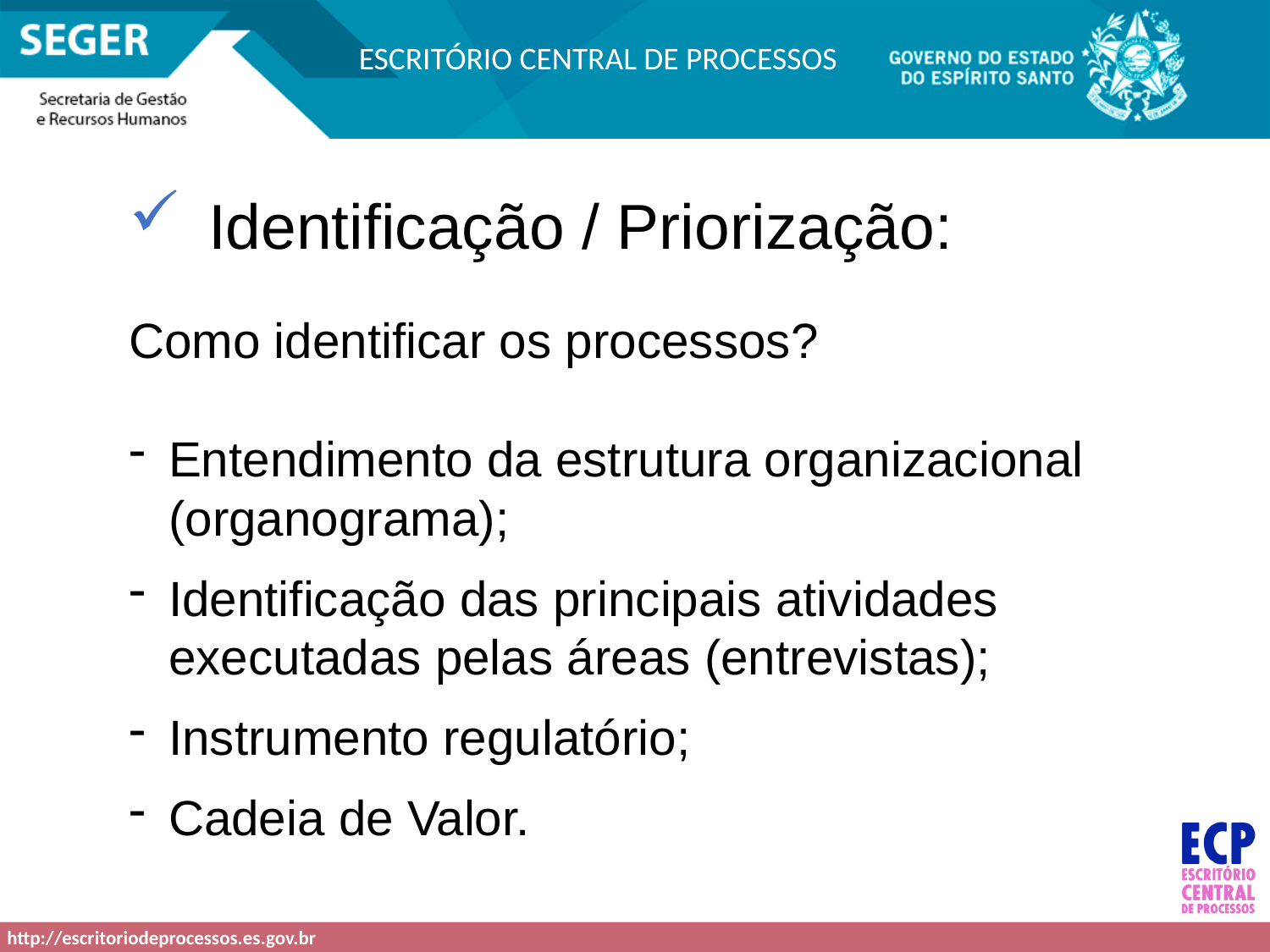

Identificação / Priorização:

Como identificar os processos?

Entendimento da estrutura organizacional (organograma);

Identificação das principais atividades executadas pelas áreas (entrevistas);

Instrumento regulatório;

Cadeia de Valor.